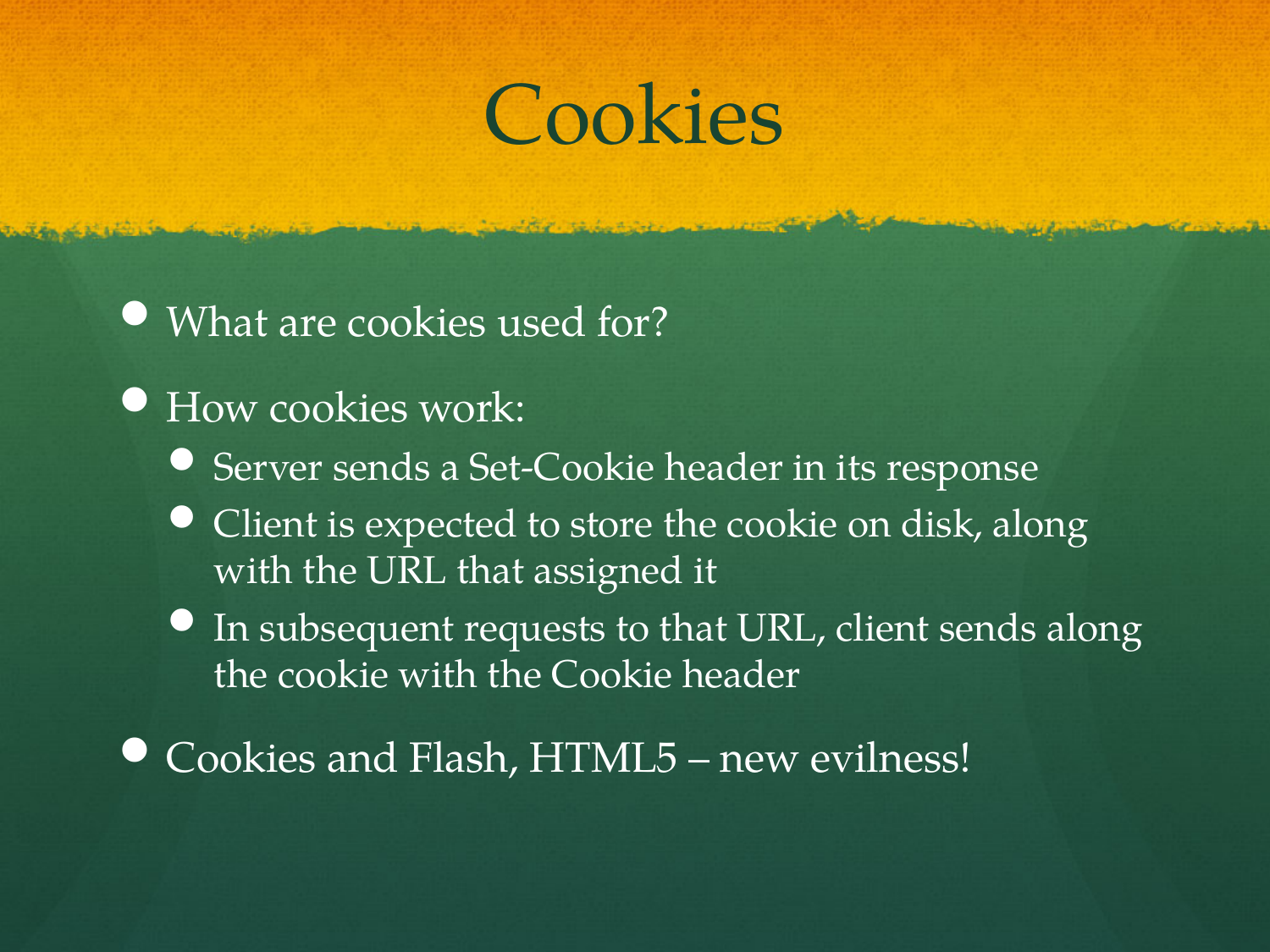

# Cookies
What are cookies used for?
How cookies work:
Server sends a Set-Cookie header in its response
Client is expected to store the cookie on disk, along with the URL that assigned it
In subsequent requests to that URL, client sends along the cookie with the Cookie header
Cookies and Flash, HTML5 – new evilness!